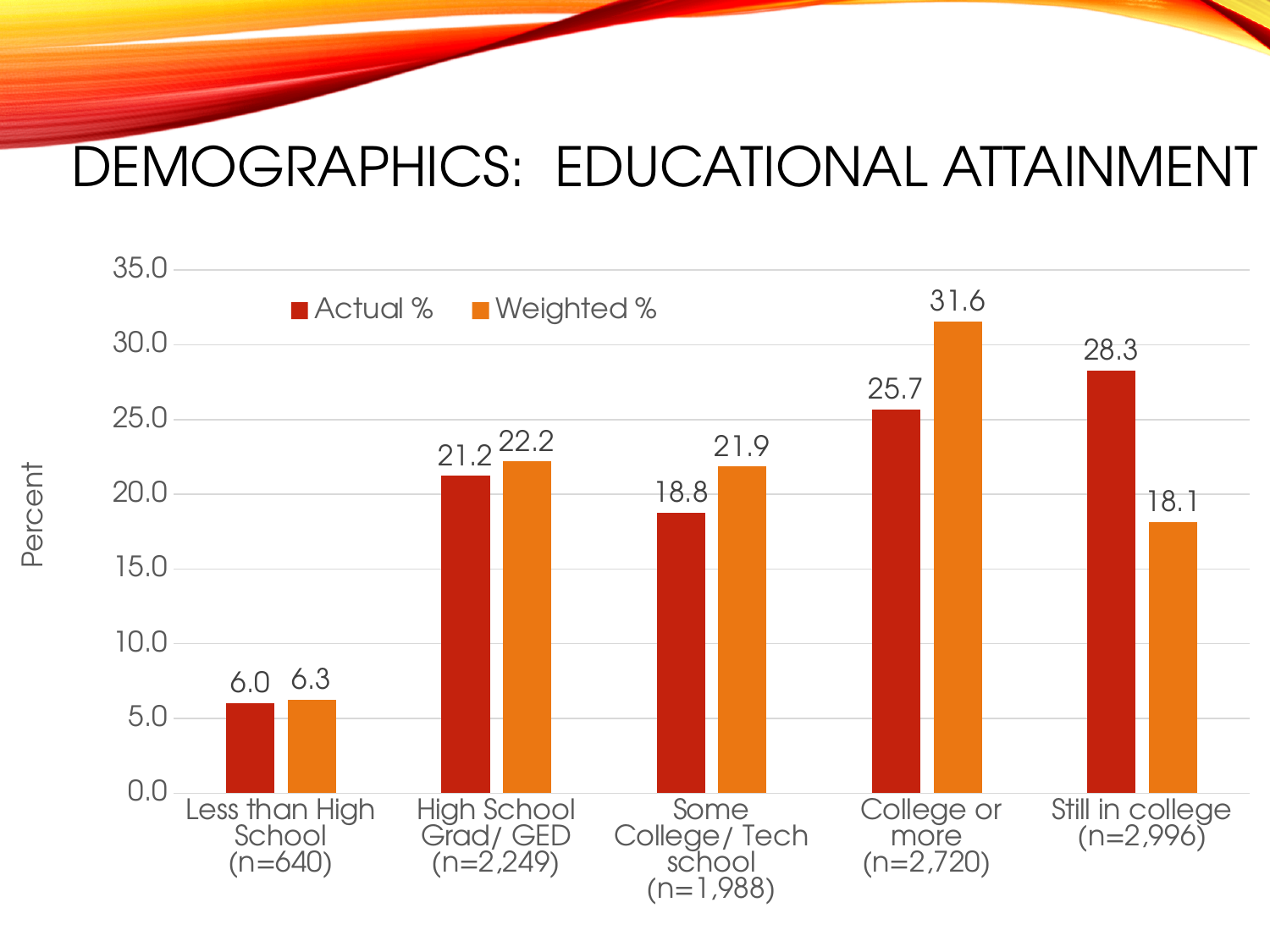

# Demographics:  Educational Attainment

### Chart

| Category | Actual % | Weighted % |
|---|---|---|
| Less than High School (n=640) | 6.04 | 6.2572 |
| High School Grad/ GED (n=2,249) | 21.23 | 22.1891 |
| Some College/ Tech school (n=1,988) | 18.77 | 21.8508 |
|  College or more (n=2,720) | 25.68 | 31.5614 |
| Still in college (n=2,996) | 28.28 | 18.1415 |